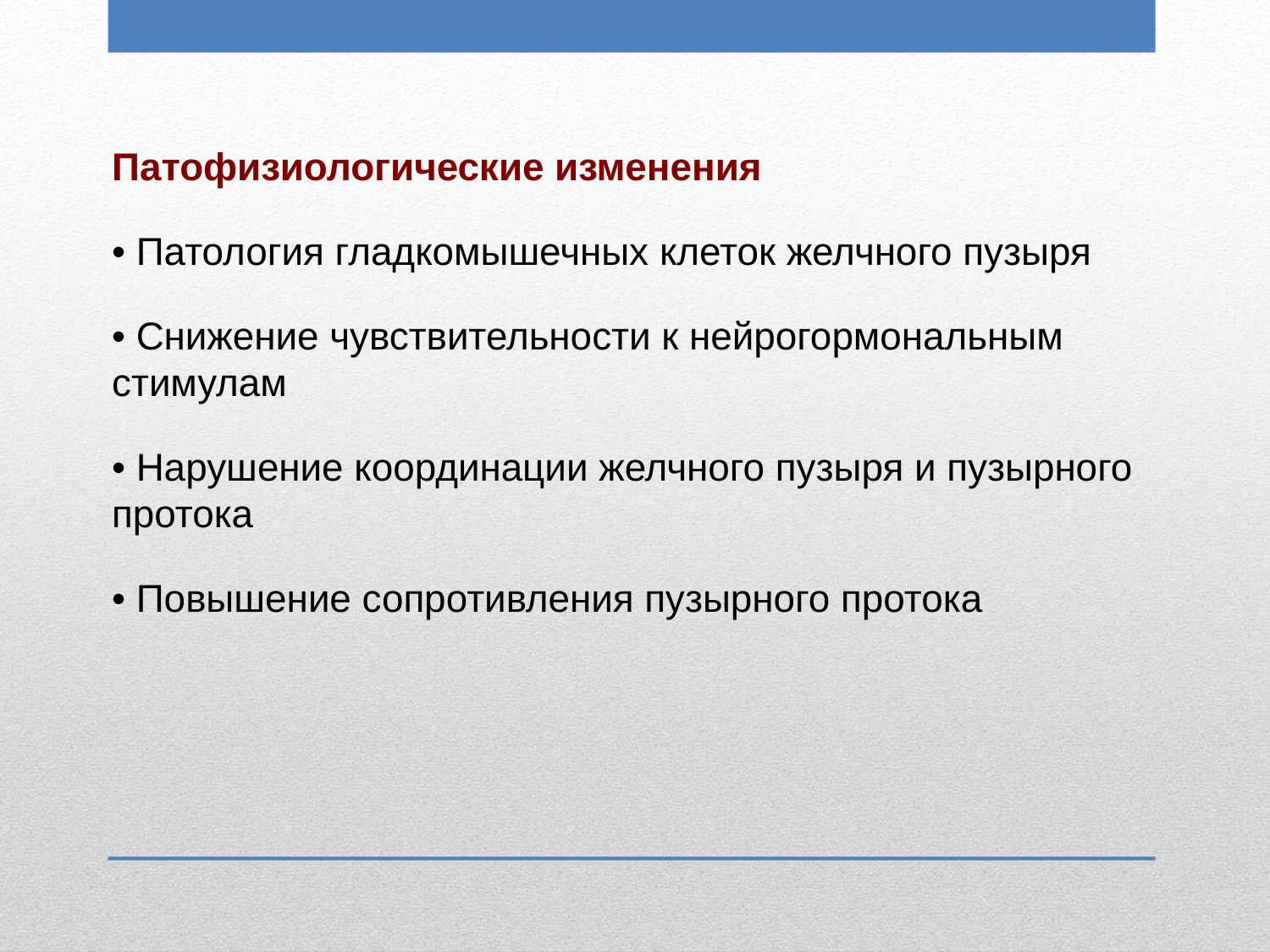

Патофизиологические изменения

• Патология гладкомышечных клеток желчного пузыря

• Снижение чувствительности к нейрогормональным стимулам

• Нарушение координации желчного пузыря и пузырного протока

• Повышение сопротивления пузырного протока